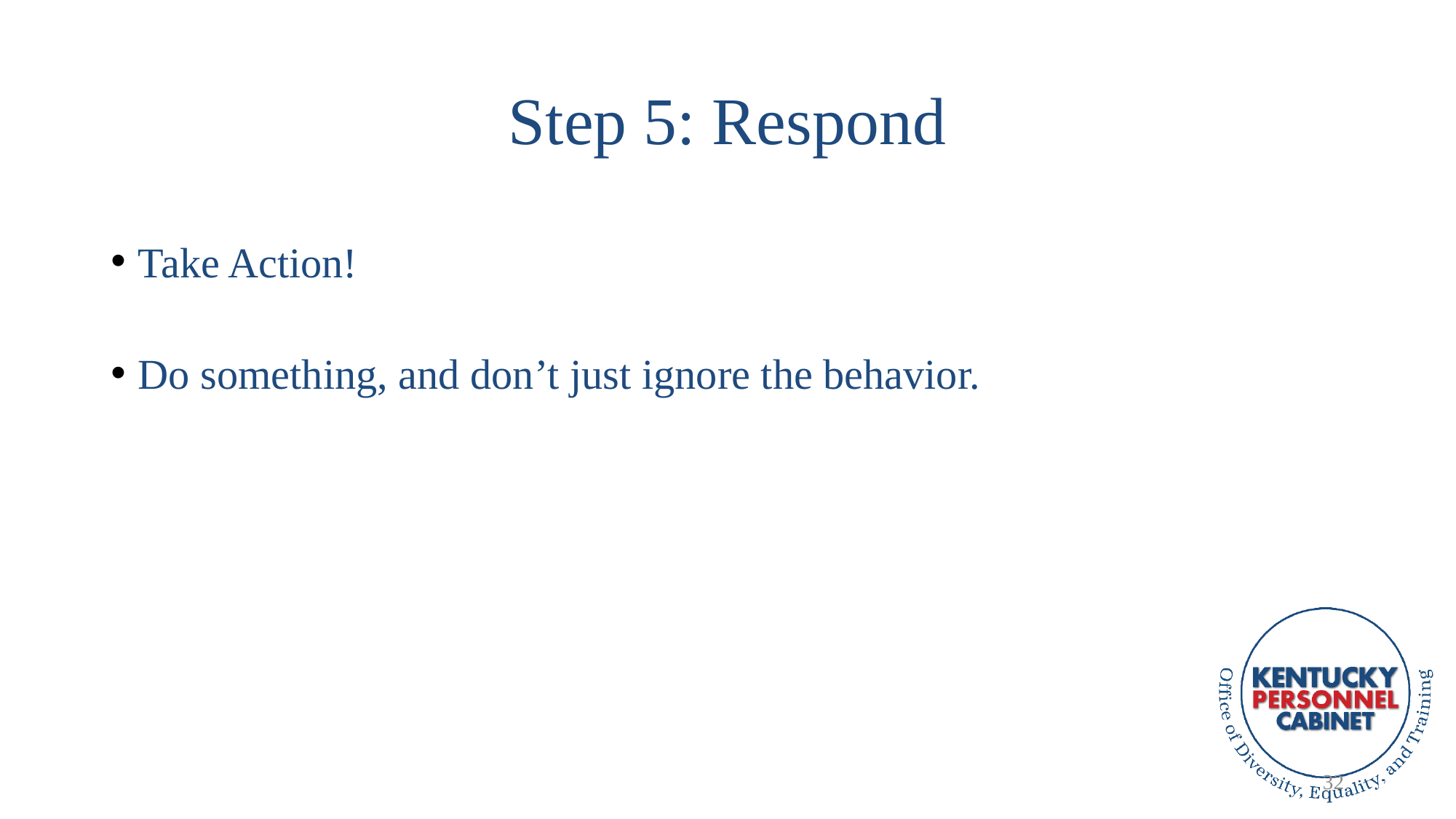

# Step 5: Respond
Take Action!

Do something, and don’t just ignore the behavior.
32